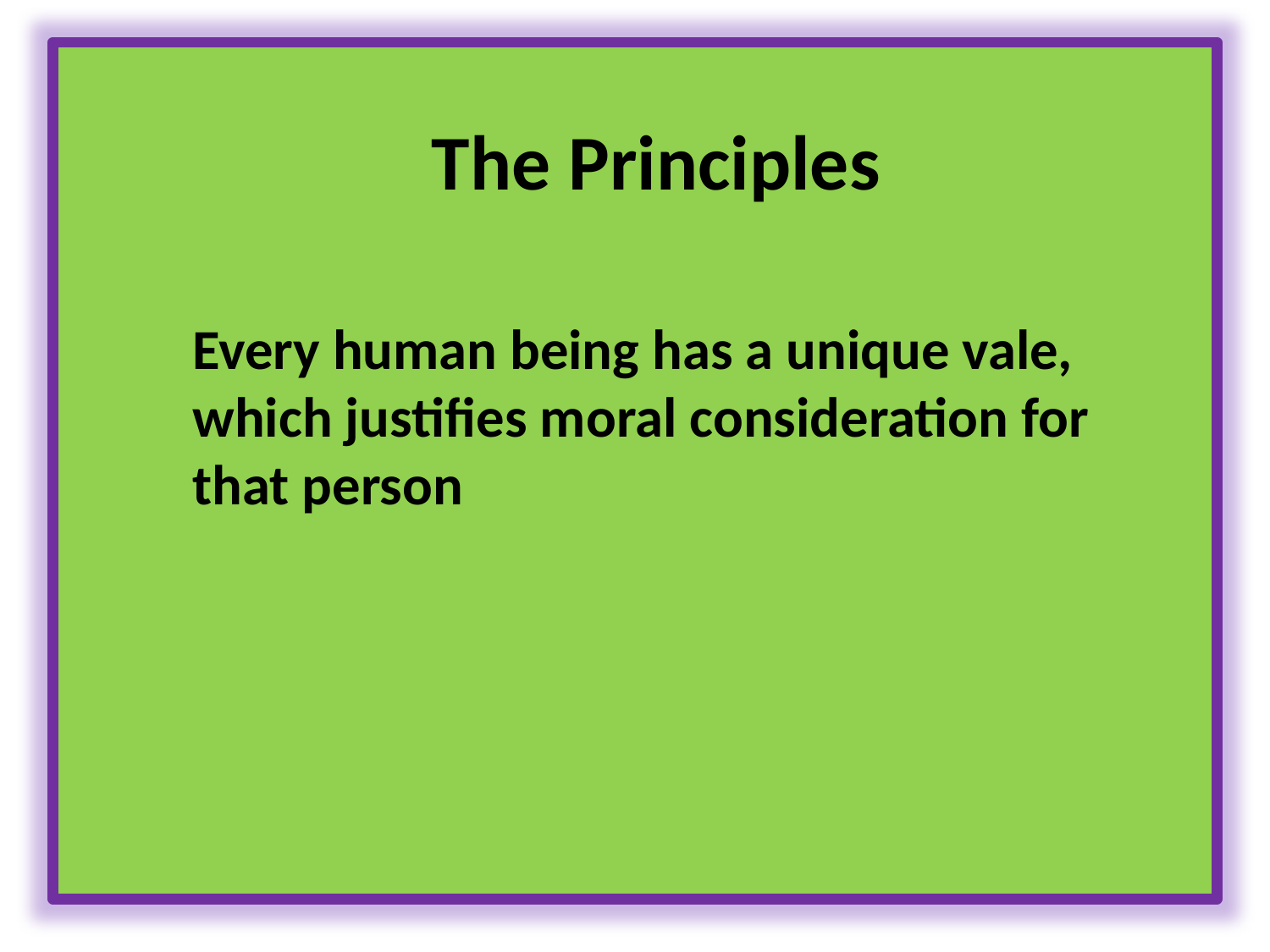

# The Principles
Every human being has a unique vale, which justifies moral consideration for that person